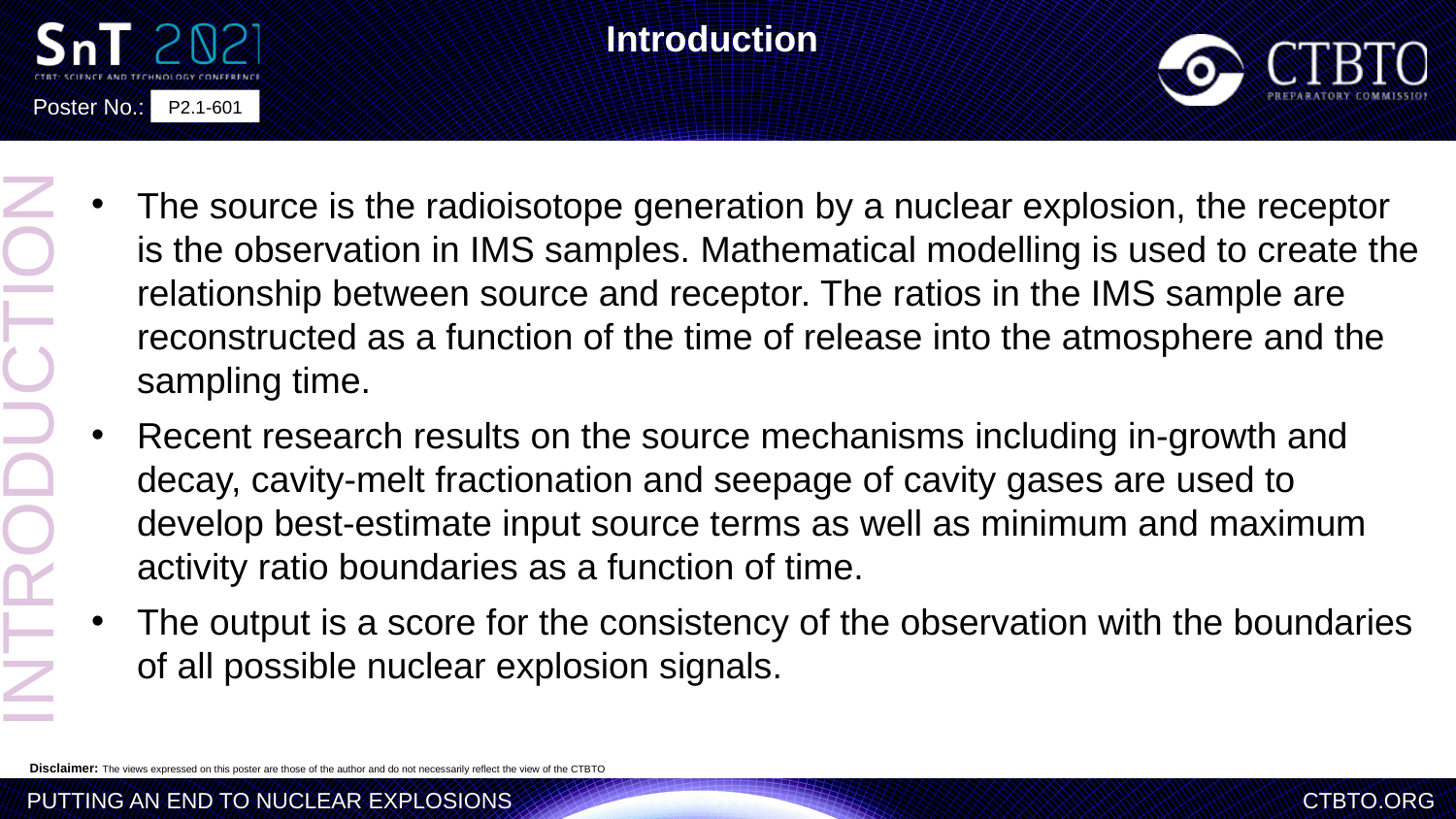

Introduction
P2.1-601
The source is the radioisotope generation by a nuclear explosion, the receptor is the observation in IMS samples. Mathematical modelling is used to create the relationship between source and receptor. The ratios in the IMS sample are reconstructed as a function of the time of release into the atmosphere and the sampling time.
Recent research results on the source mechanisms including in-growth and decay, cavity-melt fractionation and seepage of cavity gases are used to develop best-estimate input source terms as well as minimum and maximum activity ratio boundaries as a function of time.
The output is a score for the consistency of the observation with the boundaries of all possible nuclear explosion signals.
INTRODUCTION